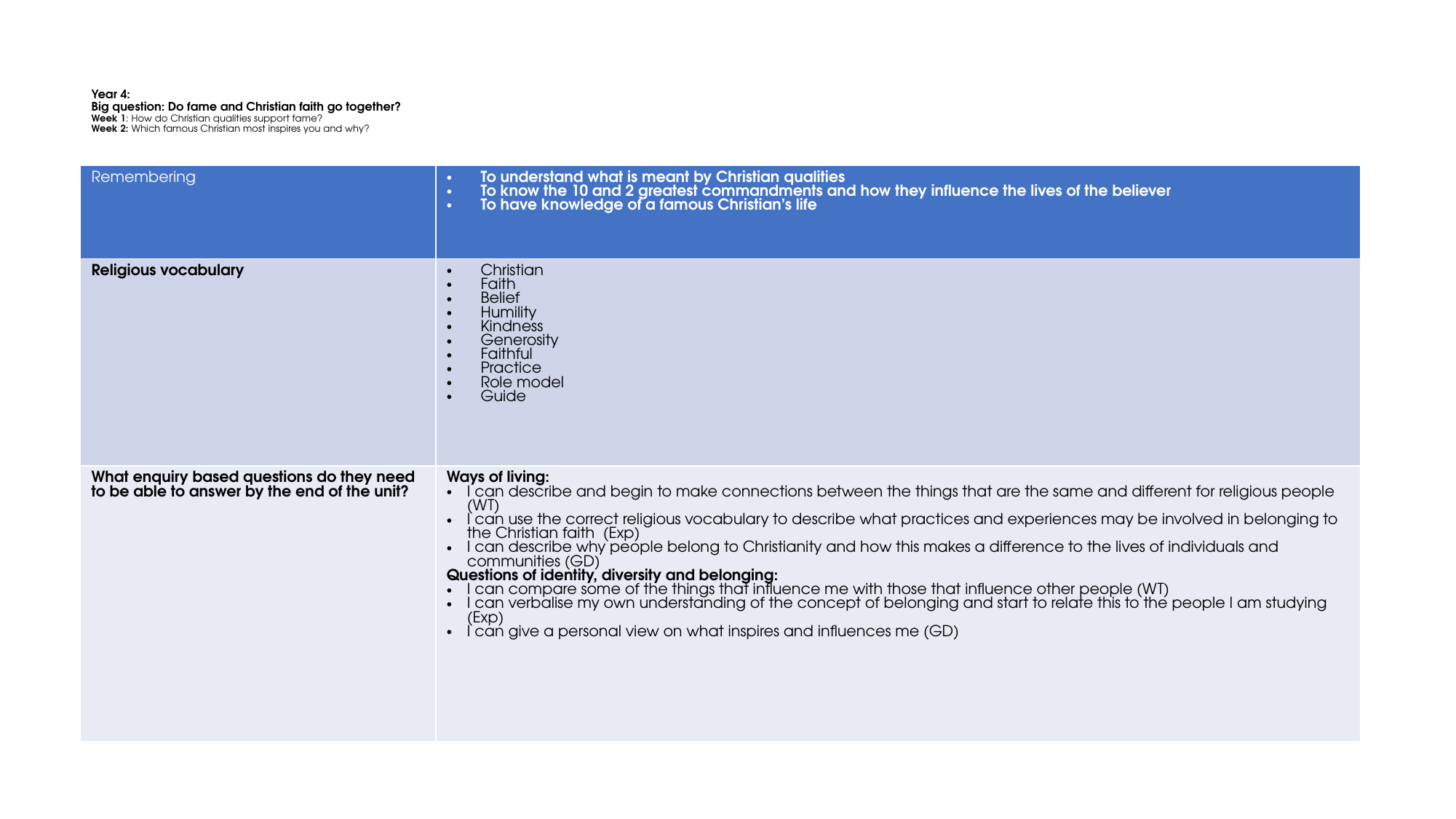

# Year 4: Big question: Do fame and Christian faith go together? Week 1: How do Christian qualities support fame? Week 2: Which famous Christian most inspires you and why?
| Remembering | To understand what is meant by Christian qualities To know the 10 and 2 greatest commandments and how they influence the lives of the believer To have knowledge of a famous Christian’s life |
| --- | --- |
| Religious vocabulary | Christian Faith Belief Humility Kindness Generosity Faithful Practice Role model Guide |
| What enquiry based questions do they need to be able to answer by the end of the unit? | Ways of living: I can describe and begin to make connections between the things that are the same and different for religious people (WT) I can use the correct religious vocabulary to describe what practices and experiences may be involved in belonging to the Christian faith (Exp) I can describe why people belong to Christianity and how this makes a difference to the lives of individuals and communities (GD) Questions of identity, diversity and belonging: I can compare some of the things that influence me with those that influence other people (WT) I can verbalise my own understanding of the concept of belonging and start to relate this to the people I am studying (Exp) I can give a personal view on what inspires and influences me (GD) |